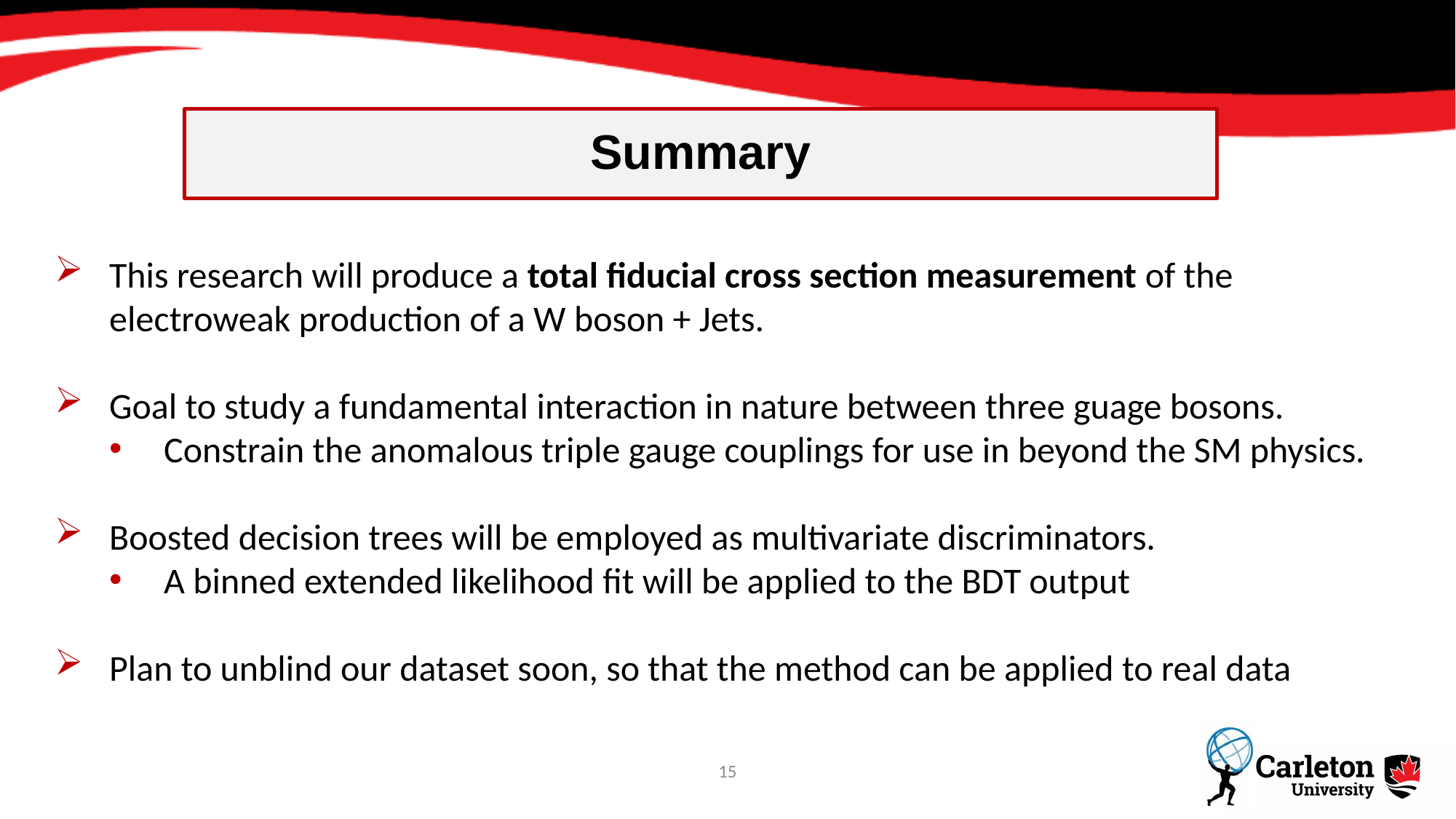

Summary
This research will produce a total fiducial cross section measurement of the electroweak production of a W boson + Jets.

Goal to study a fundamental interaction in nature between three guage bosons.
Constrain the anomalous triple gauge couplings for use in beyond the SM physics.

Boosted decision trees will be employed as multivariate discriminators.
A binned extended likelihood fit will be applied to the BDT output

Plan to unblind our dataset soon, so that the method can be applied to real data
15